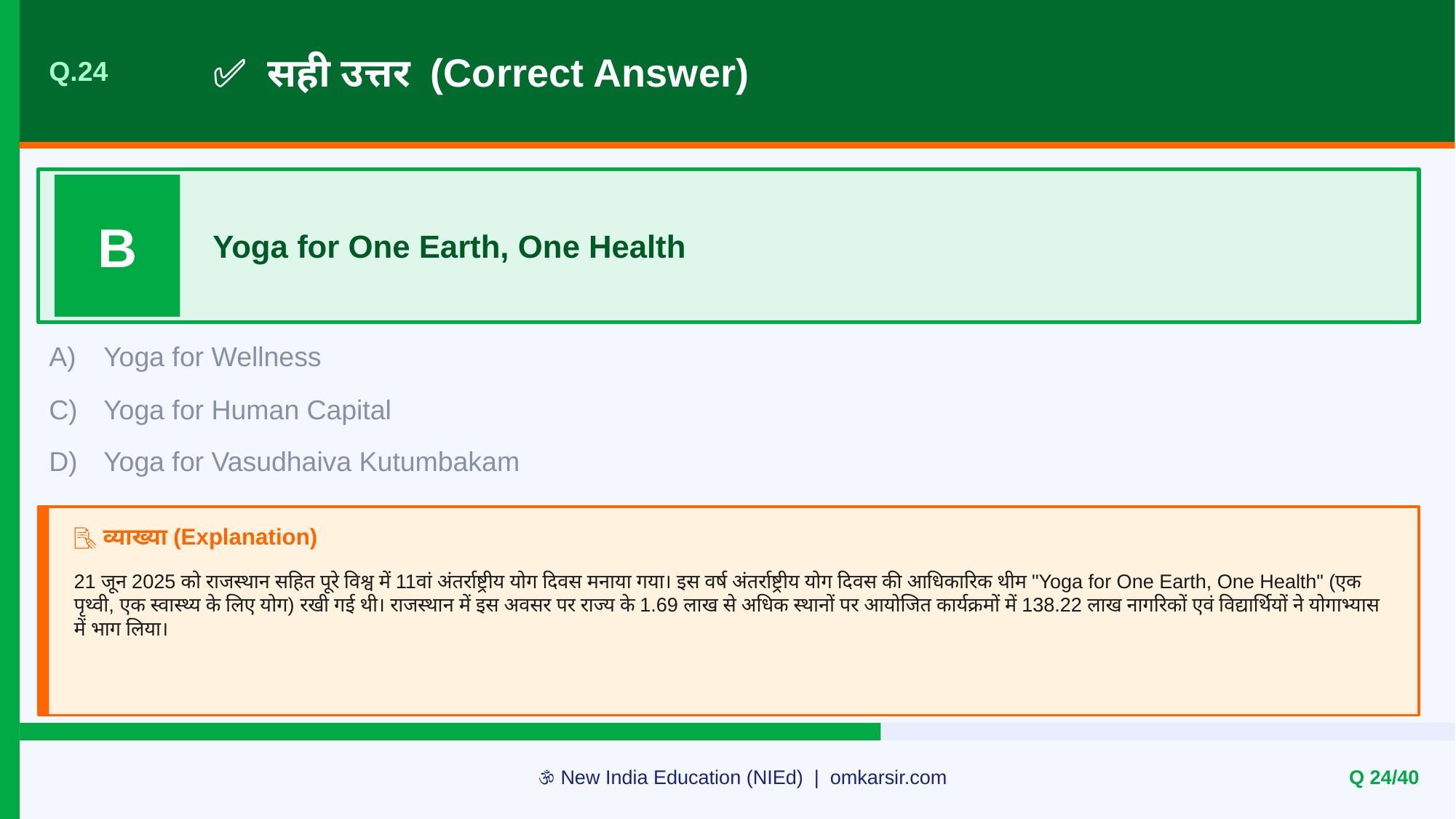

✅  सही उत्तर  (Correct Answer)
Q.24

B
Yoga for One Earth, One Health
A)
Yoga for Wellness
C)
Yoga for Human Capital
D)
Yoga for Vasudhaiva Kutumbakam

📝 व्याख्या (Explanation)
21 जून 2025 को राजस्थान सहित पूरे विश्व में 11वां अंतर्राष्ट्रीय योग दिवस मनाया गया। इस वर्ष अंतर्राष्ट्रीय योग दिवस की आधिकारिक थीम "Yoga for One Earth, One Health" (एक पृथ्वी, एक स्वास्थ्य के लिए योग) रखी गई थी। राजस्थान में इस अवसर पर राज्य के 1.69 लाख से अधिक स्थानों पर आयोजित कार्यक्रमों में 138.22 लाख नागरिकों एवं विद्यार्थियों ने योगाभ्यास में भाग लिया।

🕉️ New India Education (NIEd)  |  omkarsir.com
Q 24/40